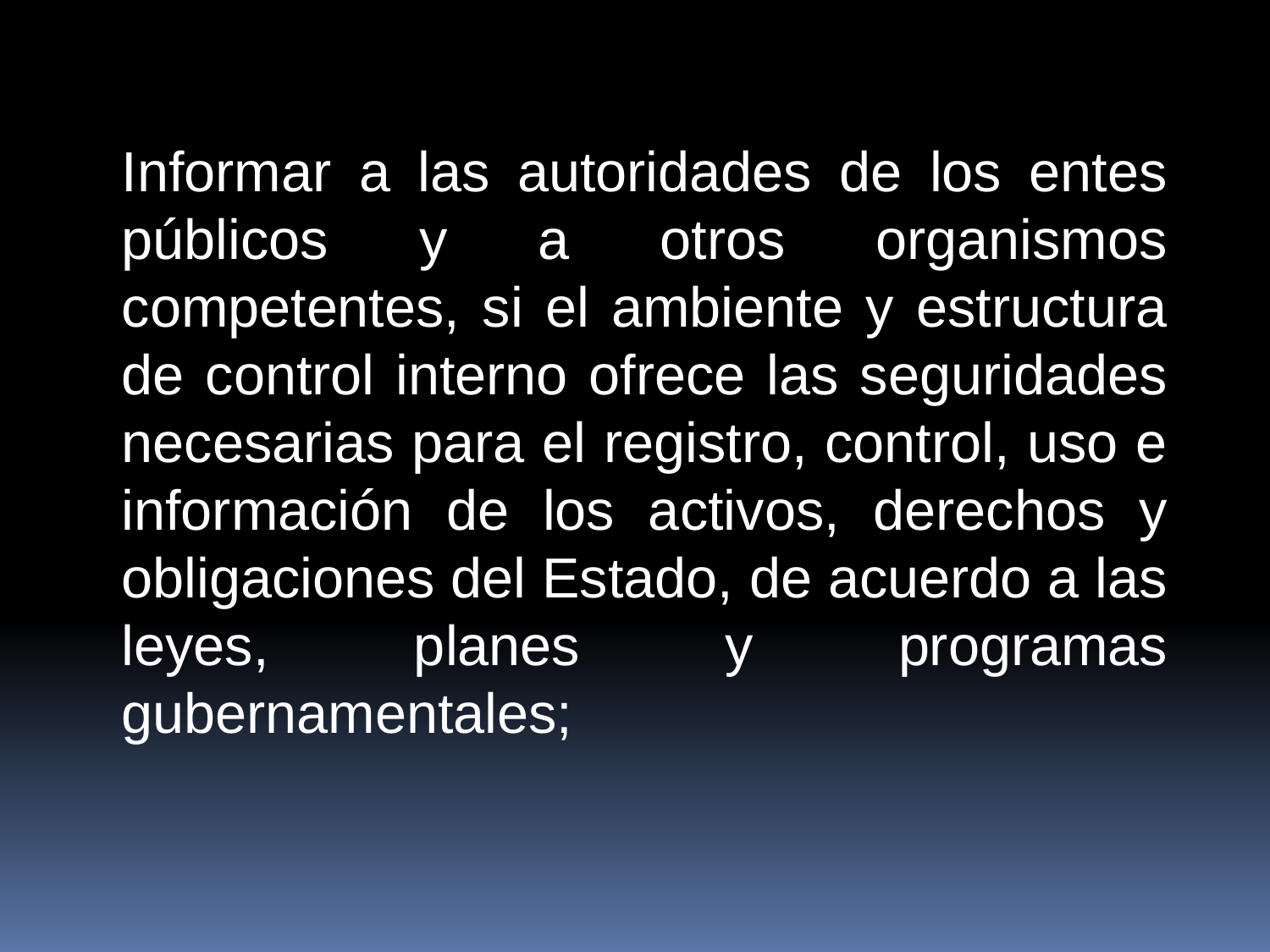

Informar a las autoridades de los entes públicos y a otros organismos competentes, si el ambiente y estructura de control interno ofrece las seguridades necesarias para el registro, control, uso e información de los activos, derechos y obligaciones del Estado, de acuerdo a las leyes, planes y programas gubernamentales;